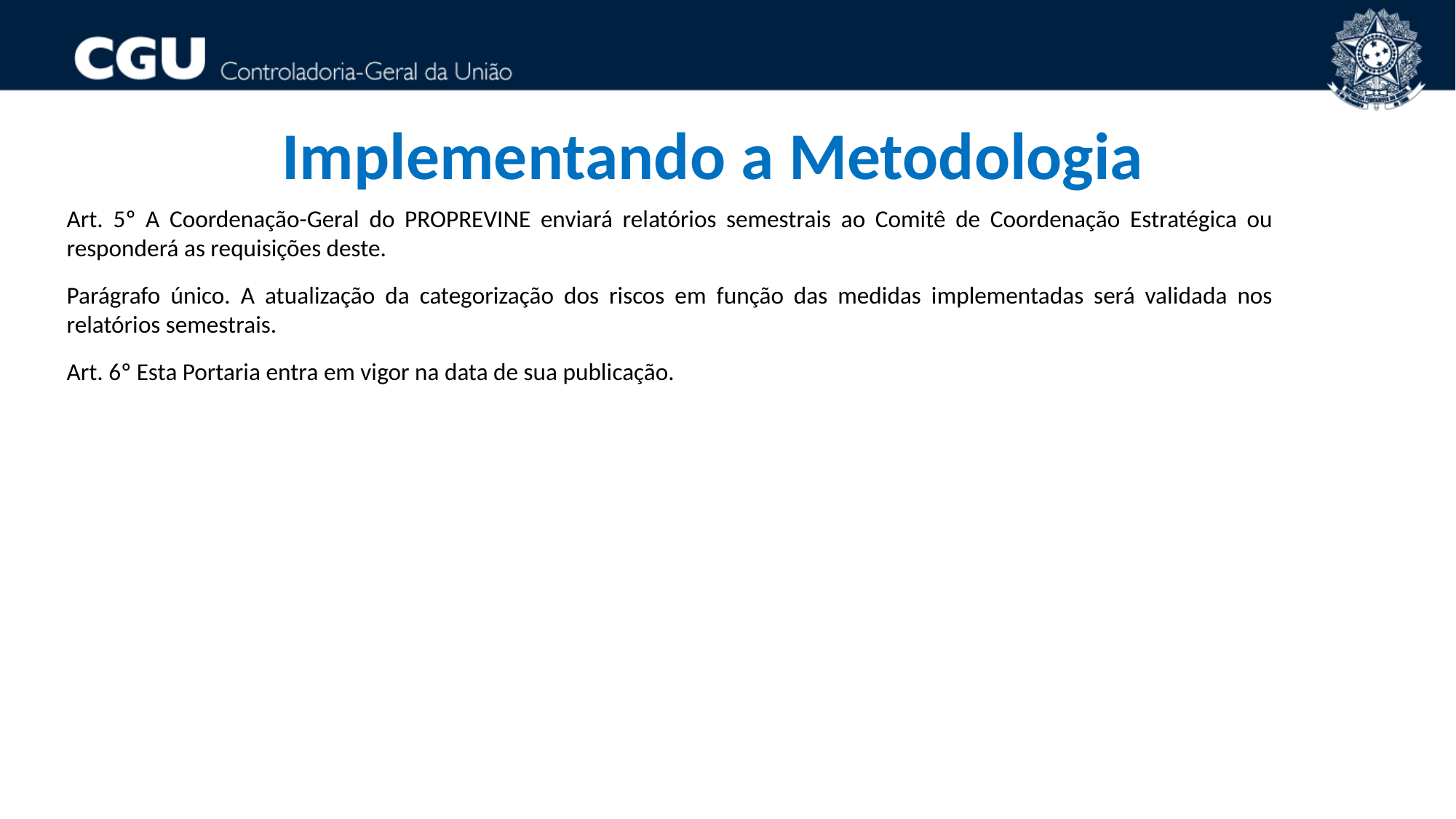

Implementando a Metodologia
58
Art. 5º A Coordenação-Geral do PROPREVINE enviará relatórios semestrais ao Comitê de Coordenação Estratégica ou responderá as requisições deste.
Parágrafo único. A atualização da categorização dos riscos em função das medidas implementadas será validada nos relatórios semestrais.
Art. 6º Esta Portaria entra em vigor na data de sua publicação.